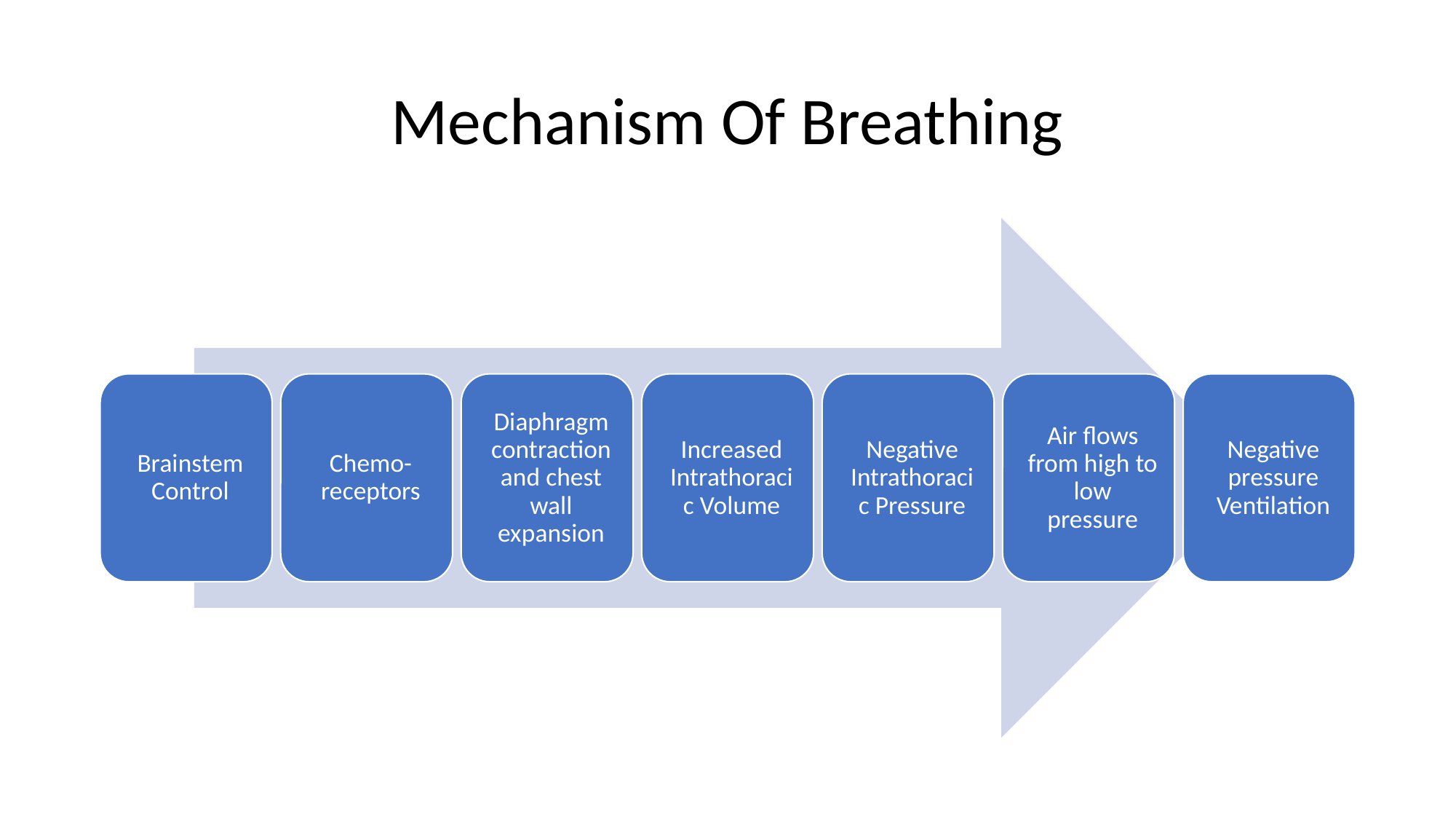

# Mechanism Of Breathing
Brainstem Control
Chemo-receptors
Diaphragm contraction and chest wall expansion
Increased Intrathoracic Volume
Negative Intrathoracic Pressure
Air flows from high to low pressure
Negative pressure Ventilation